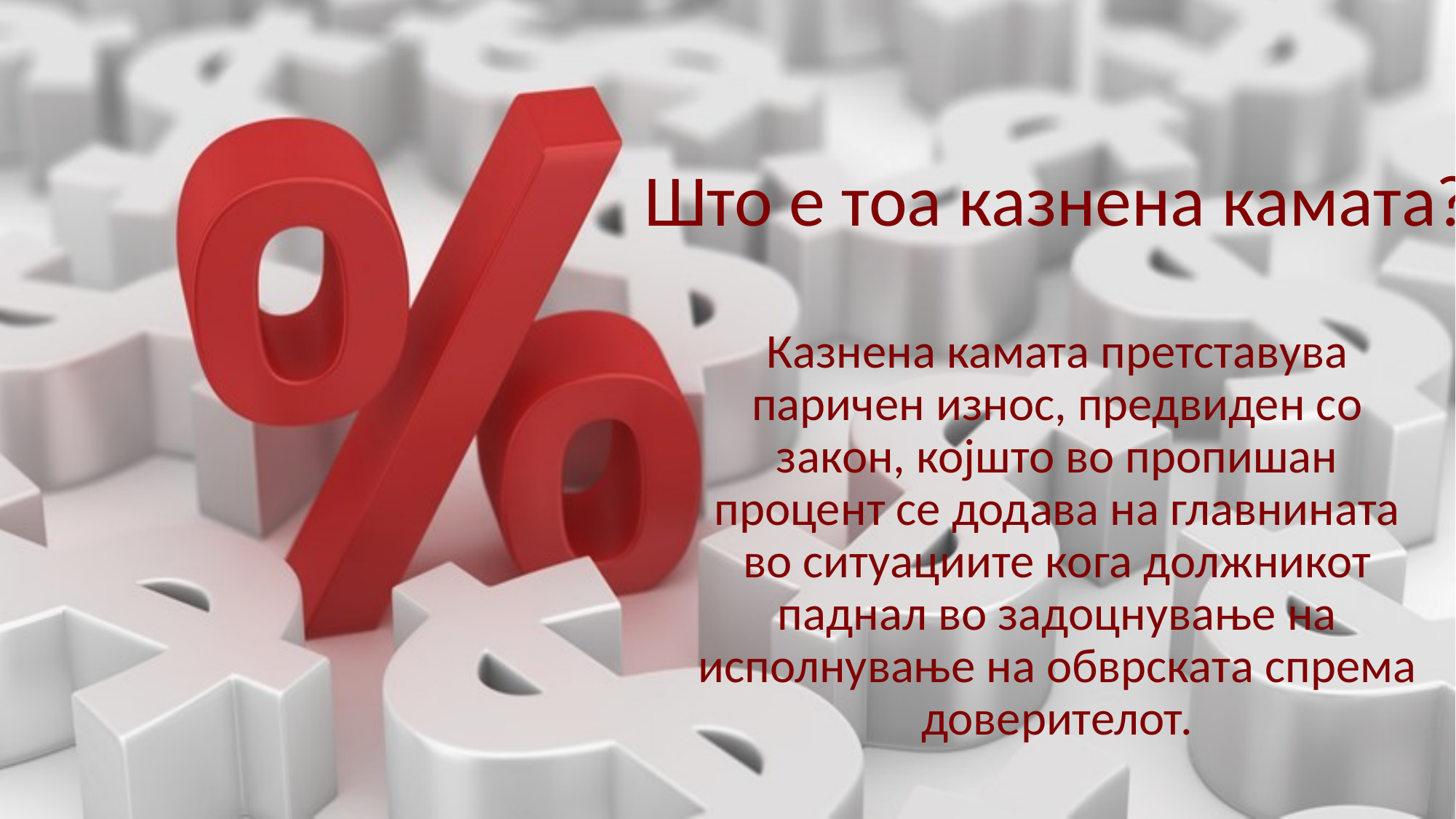

# Што е тоа казнена камата?
Казнена камата претставува паричен износ, предвиден со закон, којшто во пропишан процент се додава на главнината во ситуациите кога должникот паднал во задоцнување на исполнување на обврската спрема доверителот.